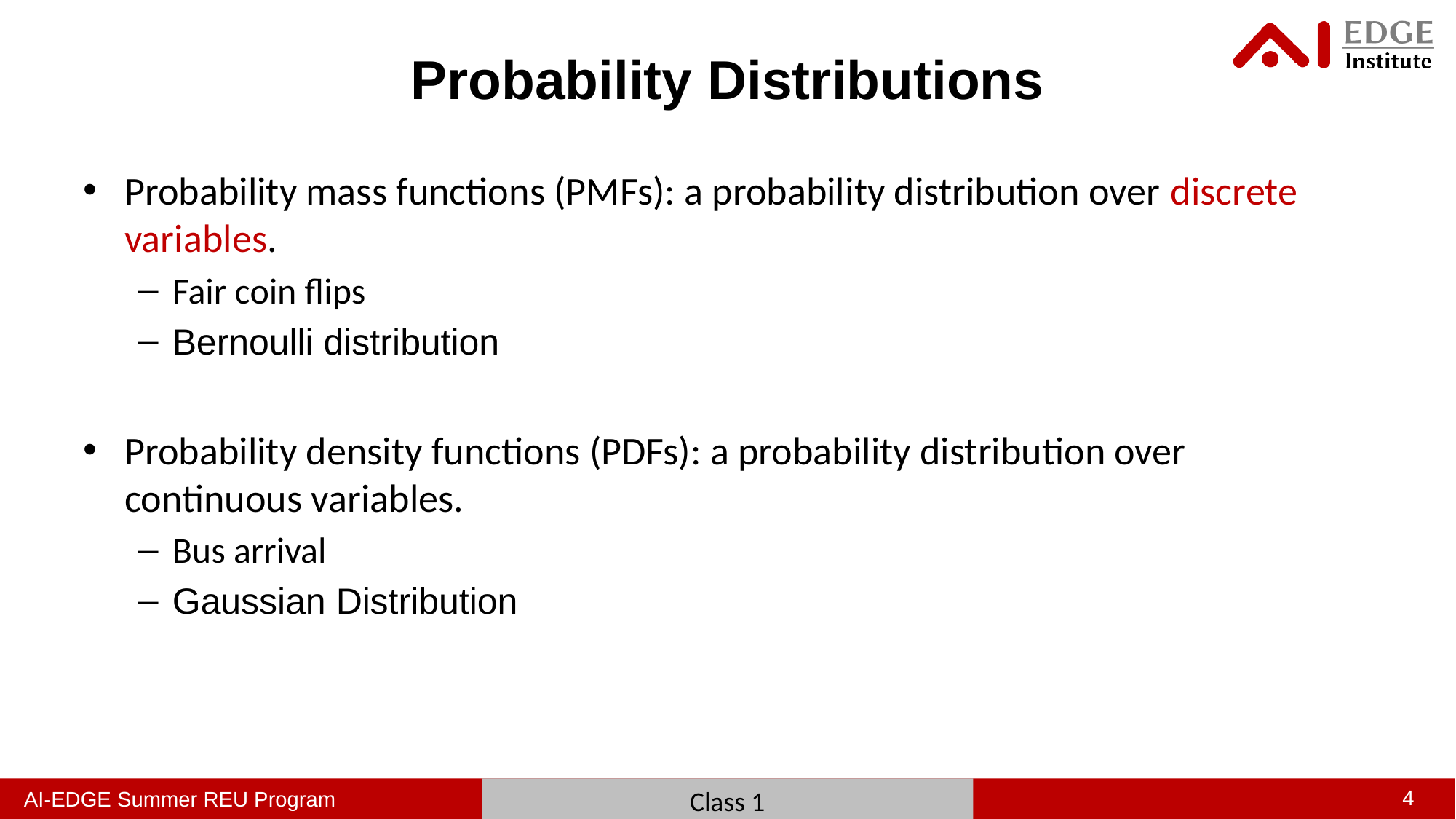

# Probability Distributions
Probability mass functions (PMFs): a probability distribution over discrete variables.
Fair coin flips
Bernoulli distribution

Probability density functions (PDFs): a probability distribution over continuous variables.
Bus arrival
Gaussian Distribution